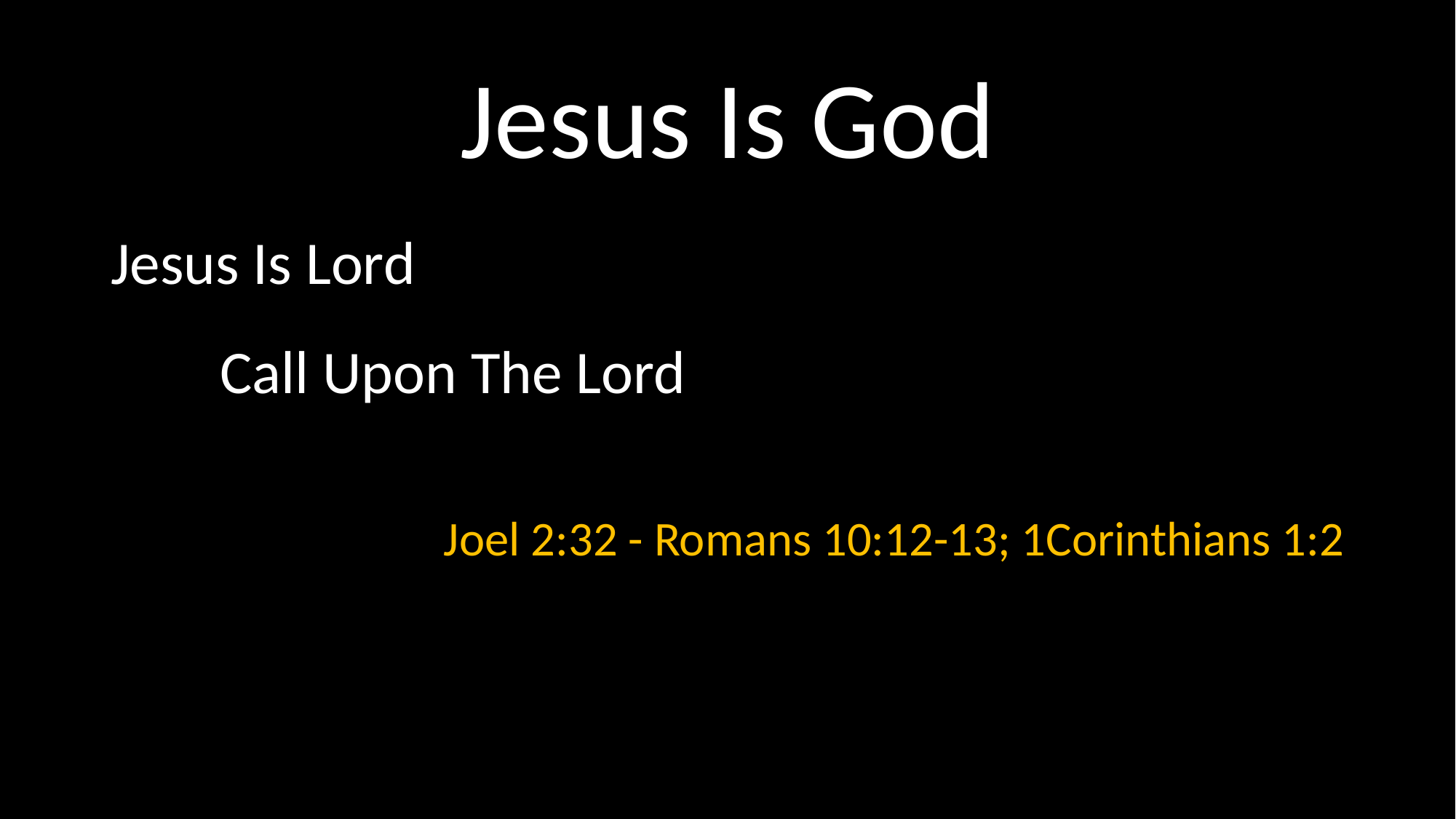

# Jesus Is God
Jesus Is Lord
	Call Upon The Lord
Joel 2:32 - Romans 10:12-13; 1Corinthians 1:2